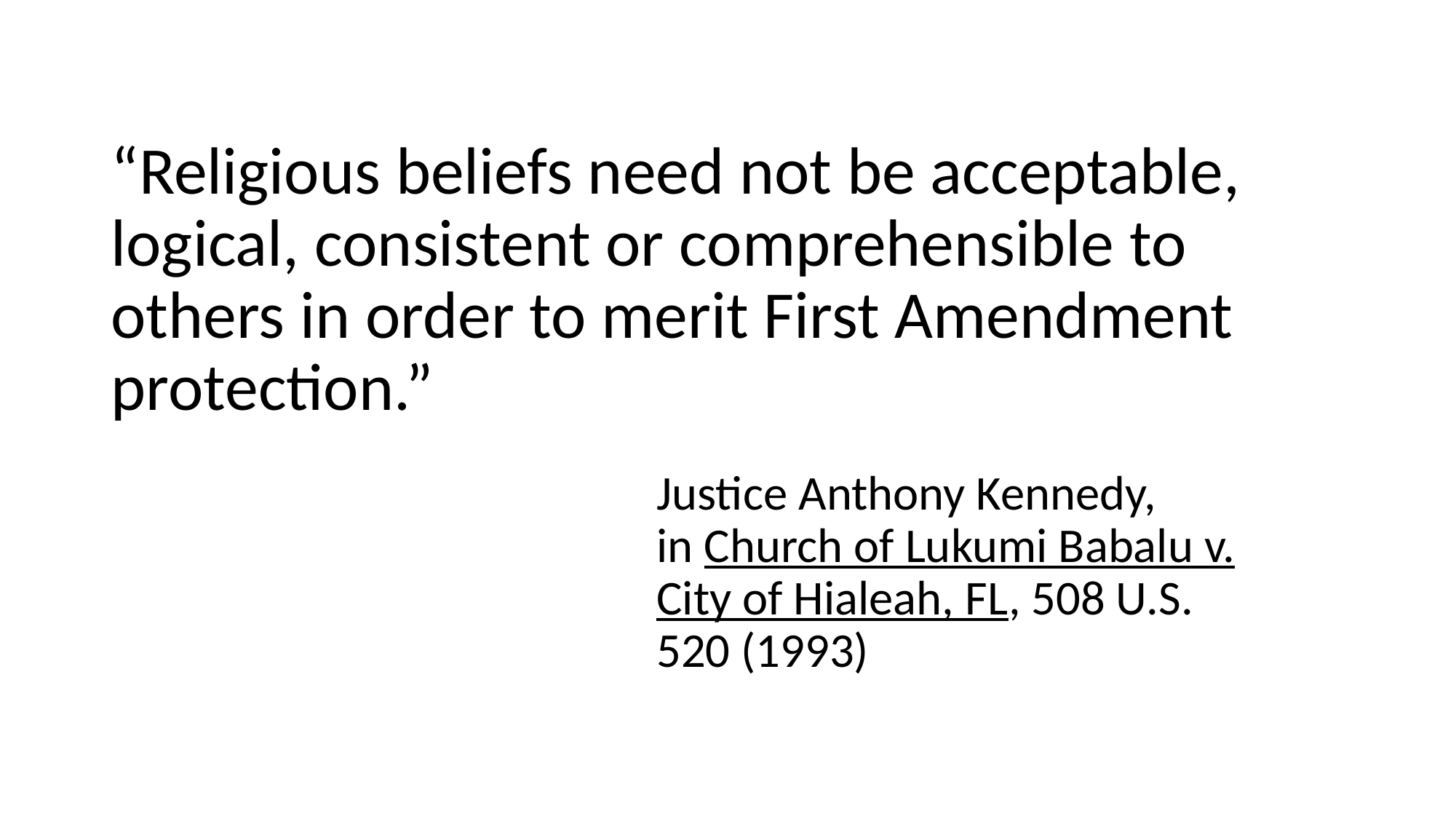

#
“Religious beliefs need not be acceptable, logical, consistent or comprehensible to others in order to merit First Amendment protection.”

     					Justice Anthony Kennedy, 			 	 			in Church of Lukumi Babalu v. 			 			City of Hialeah, FL, 508 U.S. 			 	 		520 (1993)